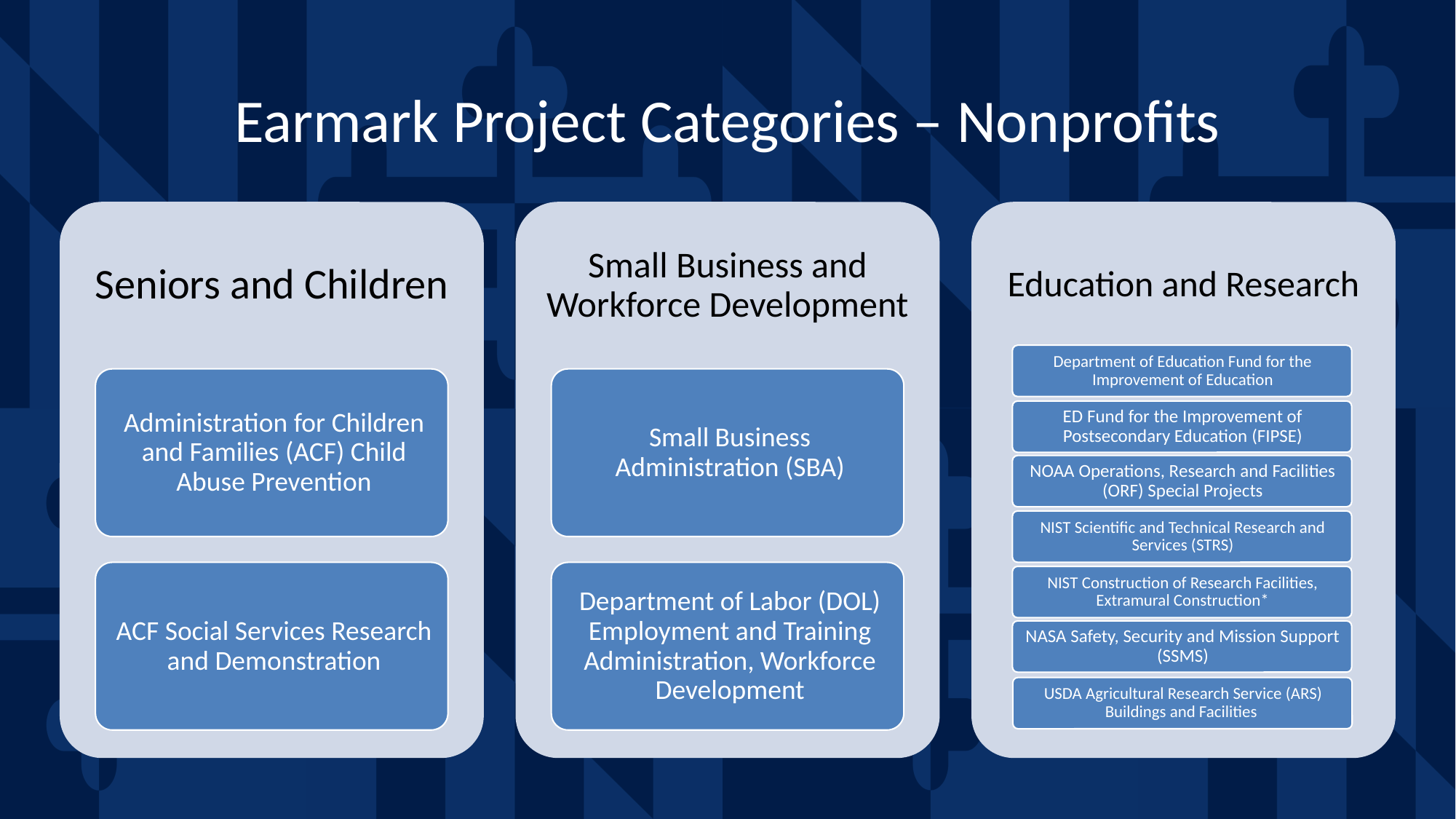

# Earmark Project Categories – Nonprofits
Seniors and Children
Administration for Children and Families (ACF) Child Abuse Prevention
ACF Social Services Research and Demonstration
Small Business and Workforce Development
Small Business Administration (SBA)
Department of Labor (DOL) Employment and Training Administration, Workforce Development
Education and Research
Department of Education Fund for the Improvement of Education
ED Fund for the Improvement of Postsecondary Education (FIPSE)
NOAA Operations, Research and Facilities (ORF) Special Projects
NIST Scientific and Technical Research and Services (STRS)
NIST Construction of Research Facilities, Extramural Construction*
NASA Safety, Security and Mission Support (SSMS)
USDA Agricultural Research Service (ARS) Buildings and Facilities